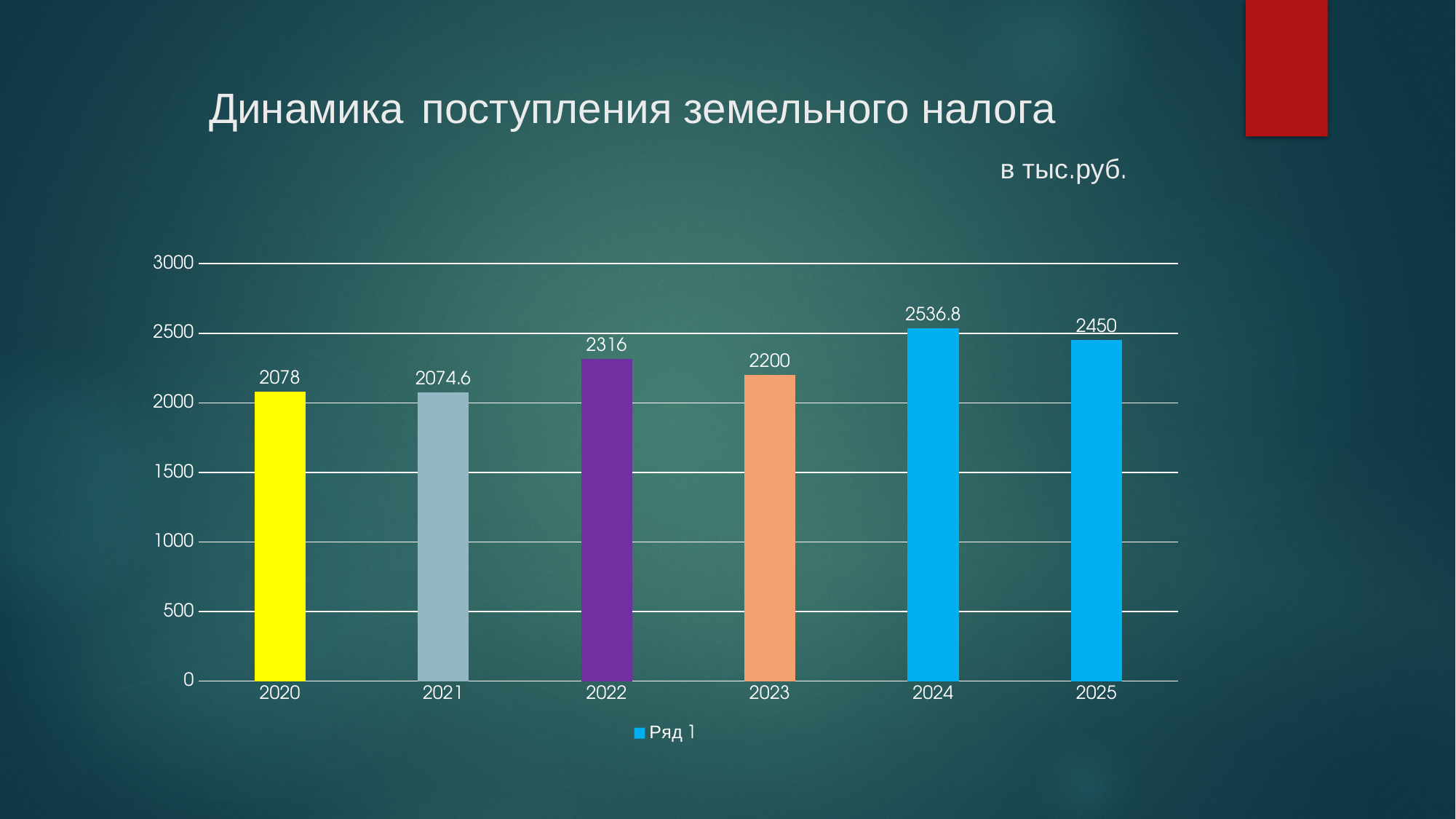

# Динамика поступления земельного налога в тыс.руб.

### Chart

| Category | Ряд 1 |
|---|---|
| 2020 | 2078.0 |
| 2021 | 2074.6 |
| 2022 | 2316.0 |
| 2023 | 2200.0 |
| 2024 | 2536.8 |
| 2025 | 2450.0 |